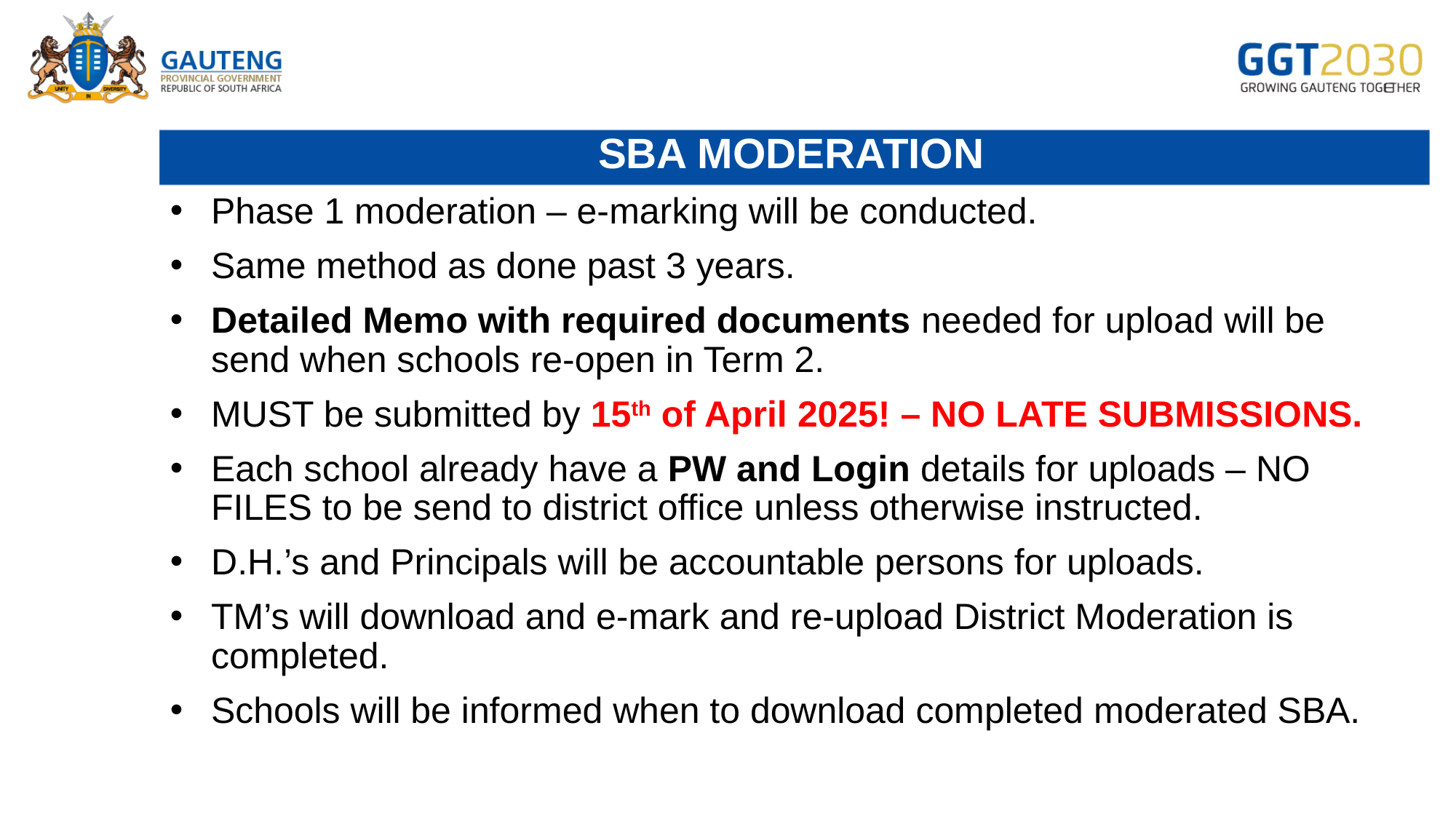

# SBA MODERATION
Phase 1 moderation – e-marking will be conducted.
Same method as done past 3 years.
Detailed Memo with required documents needed for upload will be send when schools re-open in Term 2.
MUST be submitted by 15th of April 2025! – NO LATE SUBMISSIONS.
Each school already have a PW and Login details for uploads – NO FILES to be send to district office unless otherwise instructed.
D.H.’s and Principals will be accountable persons for uploads.
TM’s will download and e-mark and re-upload District Moderation is completed.
Schools will be informed when to download completed moderated SBA.